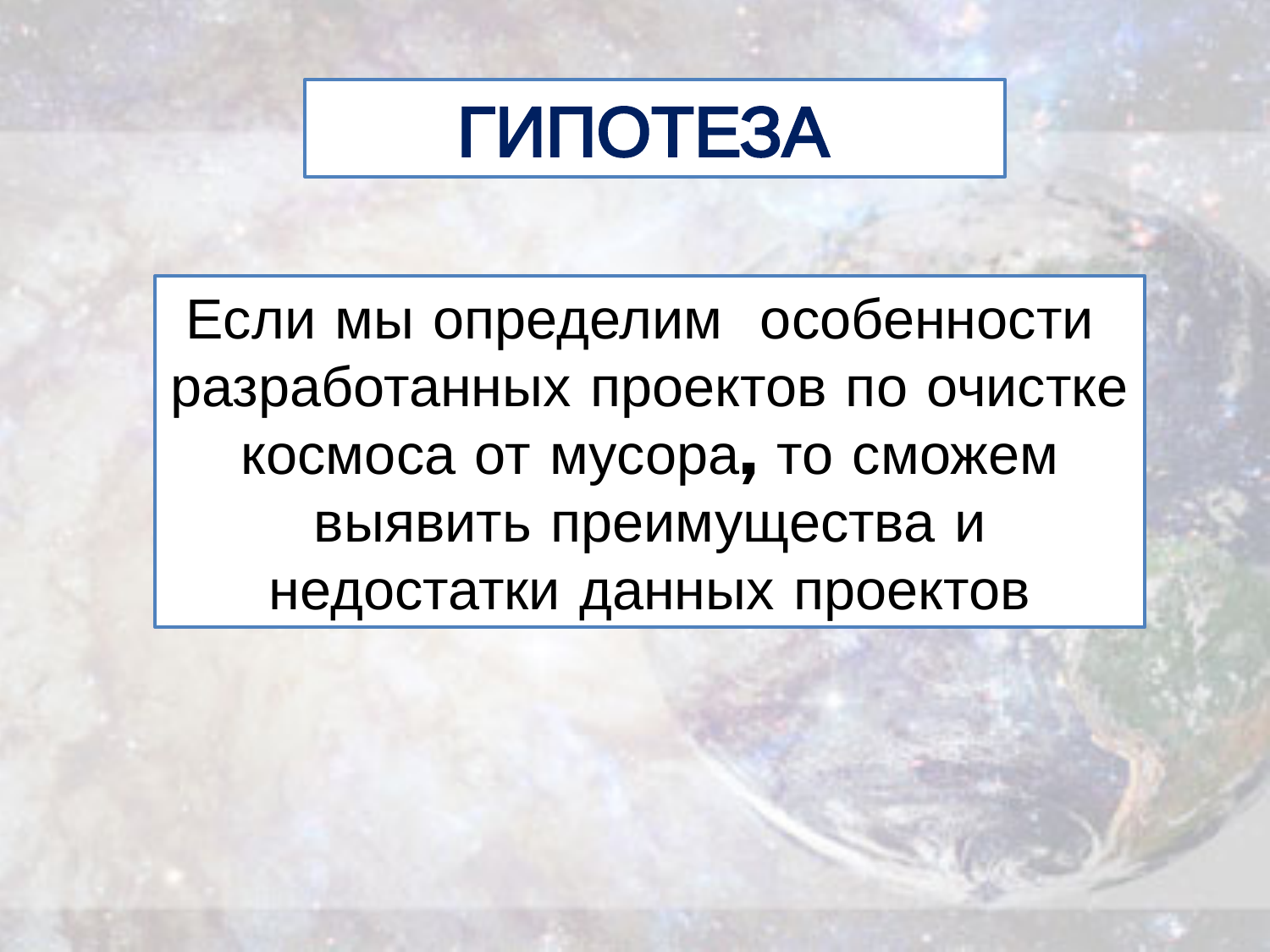

ГИПОТЕЗА
Если мы определим  особенности  разработанных проектов по очистке космоса от мусора, то сможем выявить преимущества и недостатки данных проектов